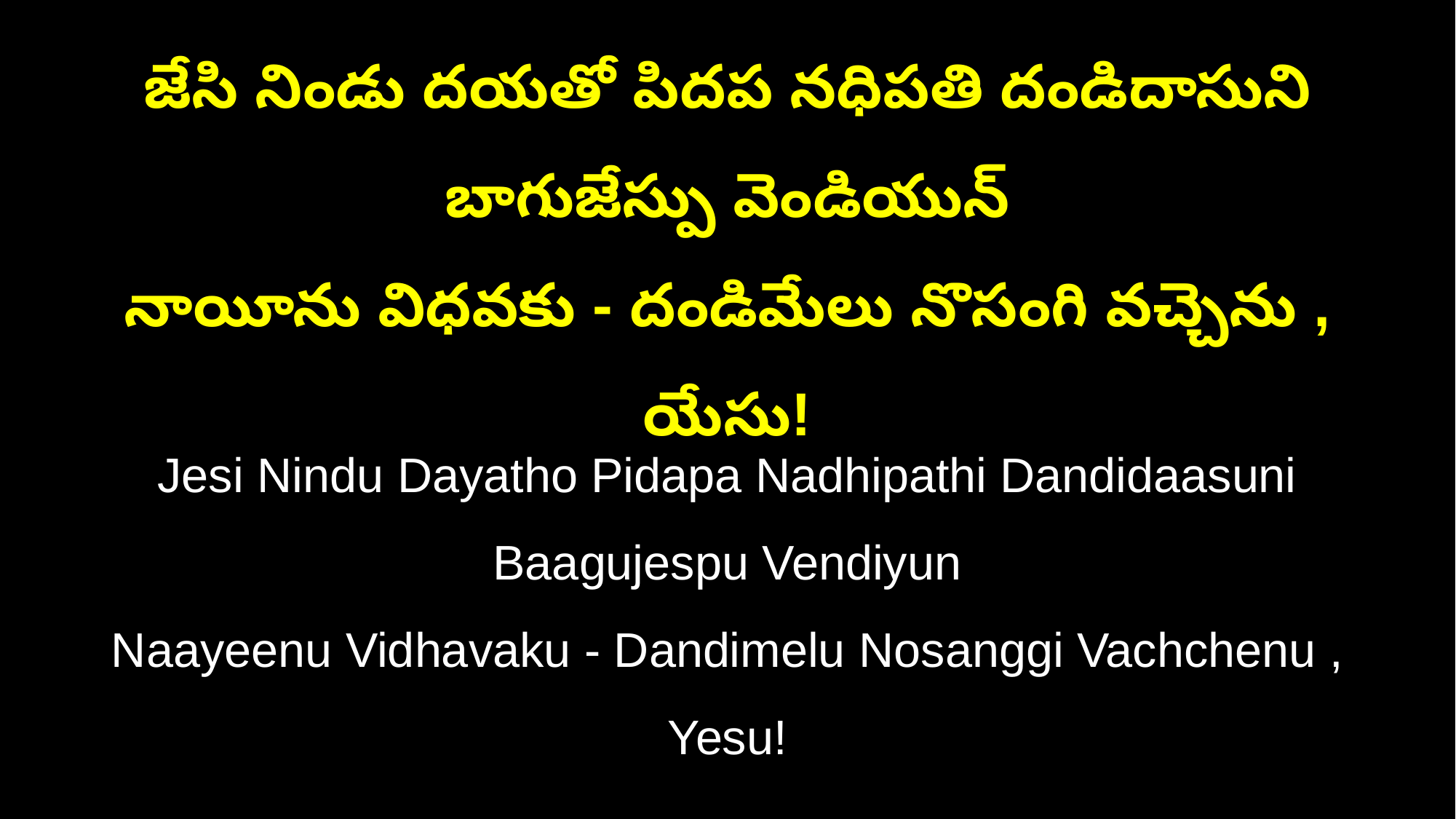

జేసి నిండు దయతో పిదప నధిపతి దండిదాసుని బాగుజేస్పు వెండియున్
నాయీను విధవకు - దండిమేలు నొసంగి వచ్చెను , యేసు!
Jesi Nindu Dayatho Pidapa Nadhipathi Dandidaasuni Baagujespu Vendiyun
Naayeenu Vidhavaku - Dandimelu Nosanggi Vachchenu , Yesu!